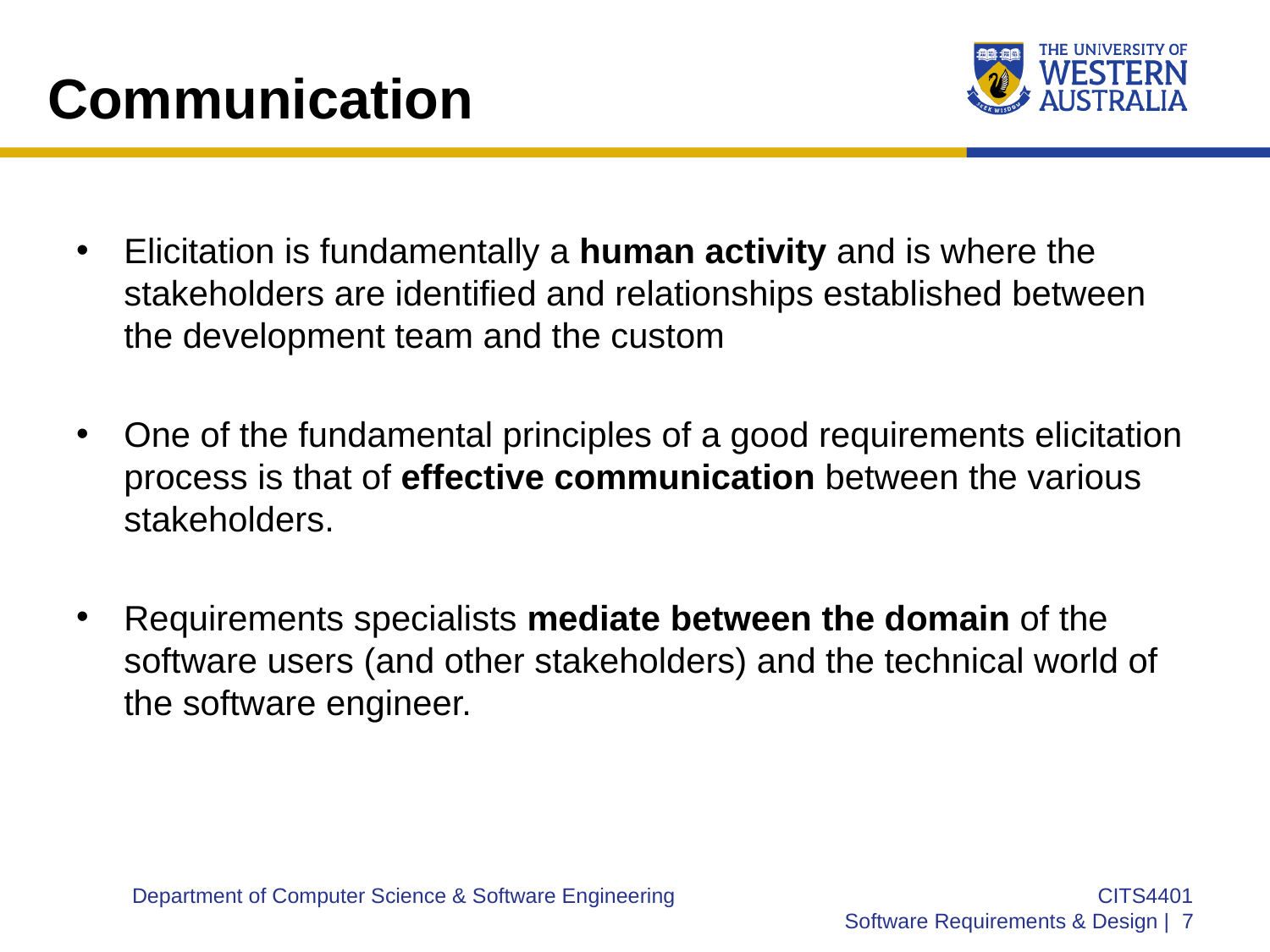

# Communication
Elicitation is fundamentally a human activity and is where the stakeholders are identified and relationships established between the development team and the custom

One of the fundamental principles of a good requirements elicitation process is that of effective communication between the various stakeholders.

Requirements specialists mediate between the domain of the software users (and other stakeholders) and the technical world of the software engineer.